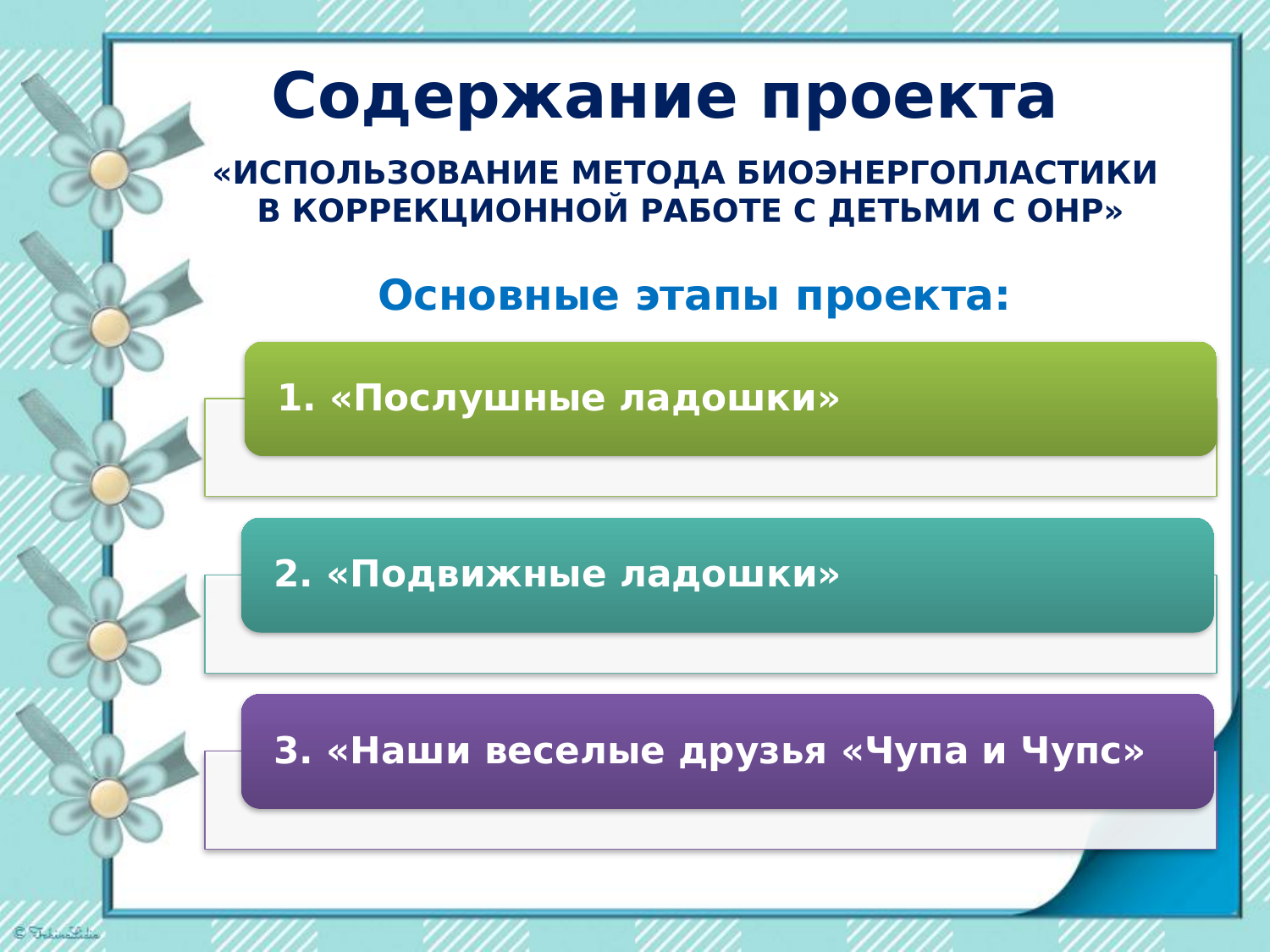

# Содержание проекта
«ИСПОЛЬЗОВАНИЕ МЕТОДА БИОЭНЕРГОПЛАСТИКИ
В КОРРЕКЦИОННОЙ РАБОТЕ С ДЕТЬМИ С ОНР»
Основные этапы проекта:
1. «Послушные ладошки»
2. «Подвижные ладошки»
3. «Наши веселые друзья «Чупа и Чупс»